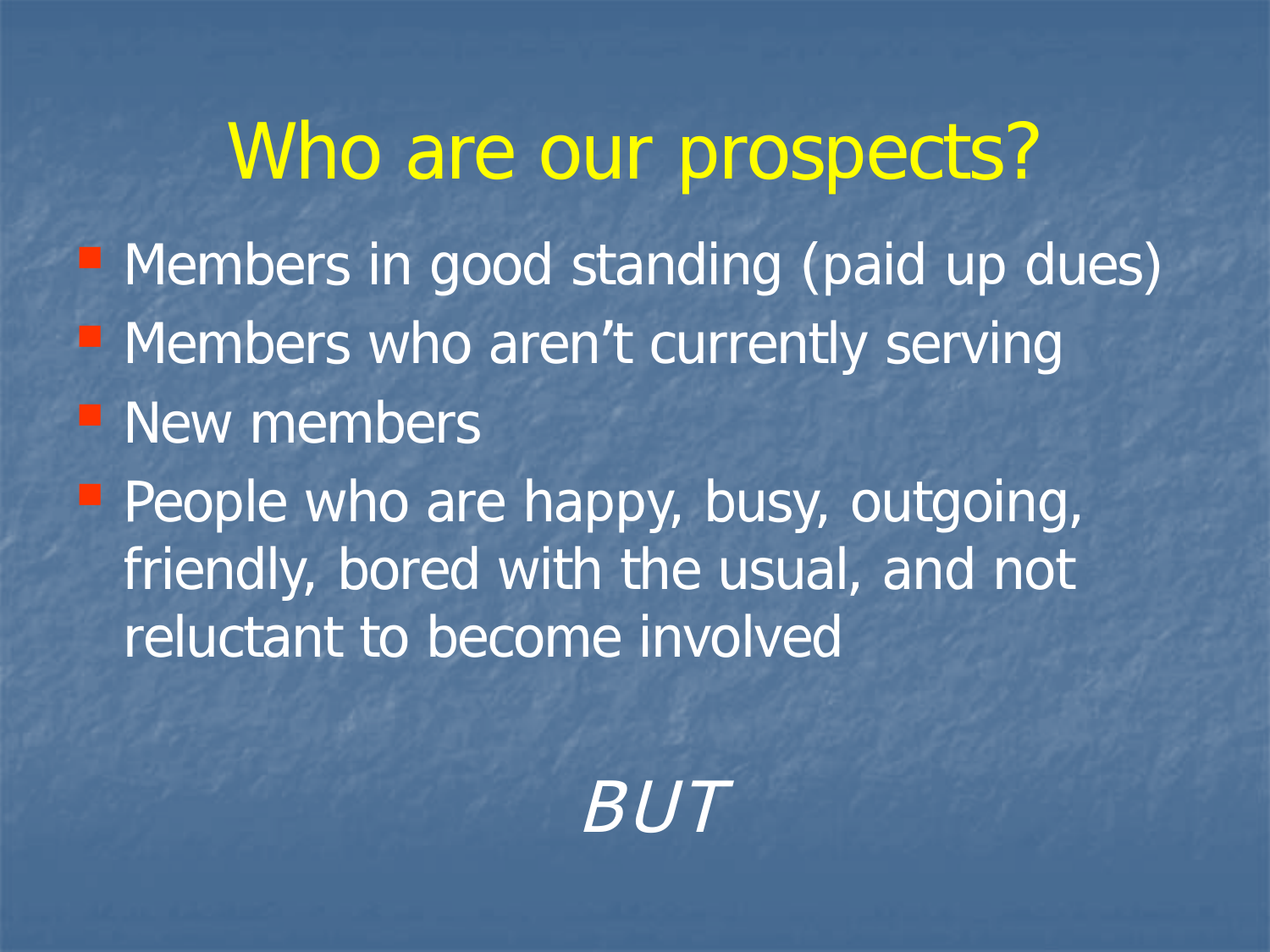

# Who are our prospects?
Members in good standing (paid up dues)
Members who aren’t currently serving
New members
People who are happy, busy, outgoing, friendly, bored with the usual, and not reluctant to become involved

BUT